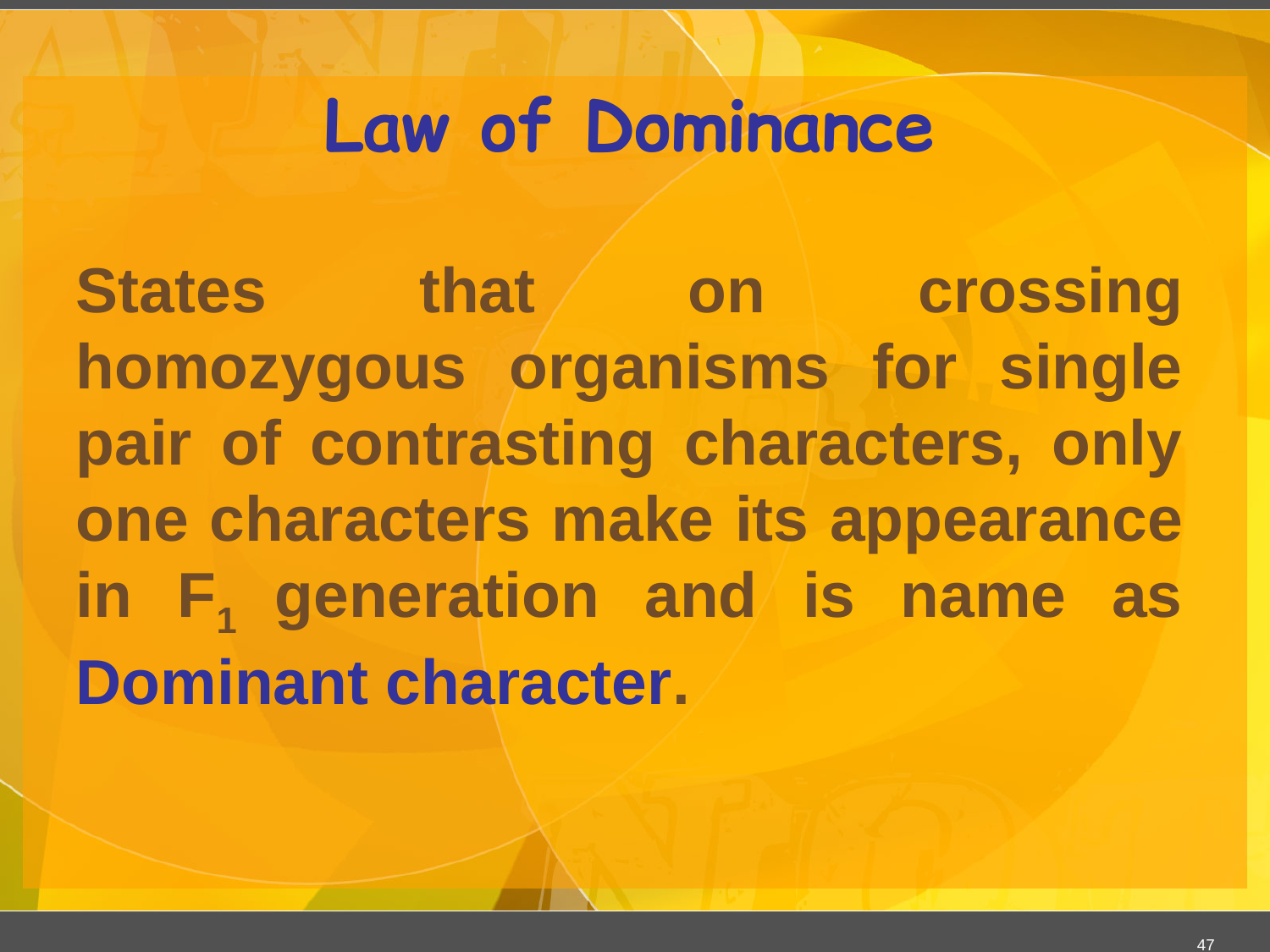

#
Law of Dominance
States that on crossing homozygous organisms for single pair of contrasting characters, only one characters make its appearance in F1 generation and is name as Dominant character.

47